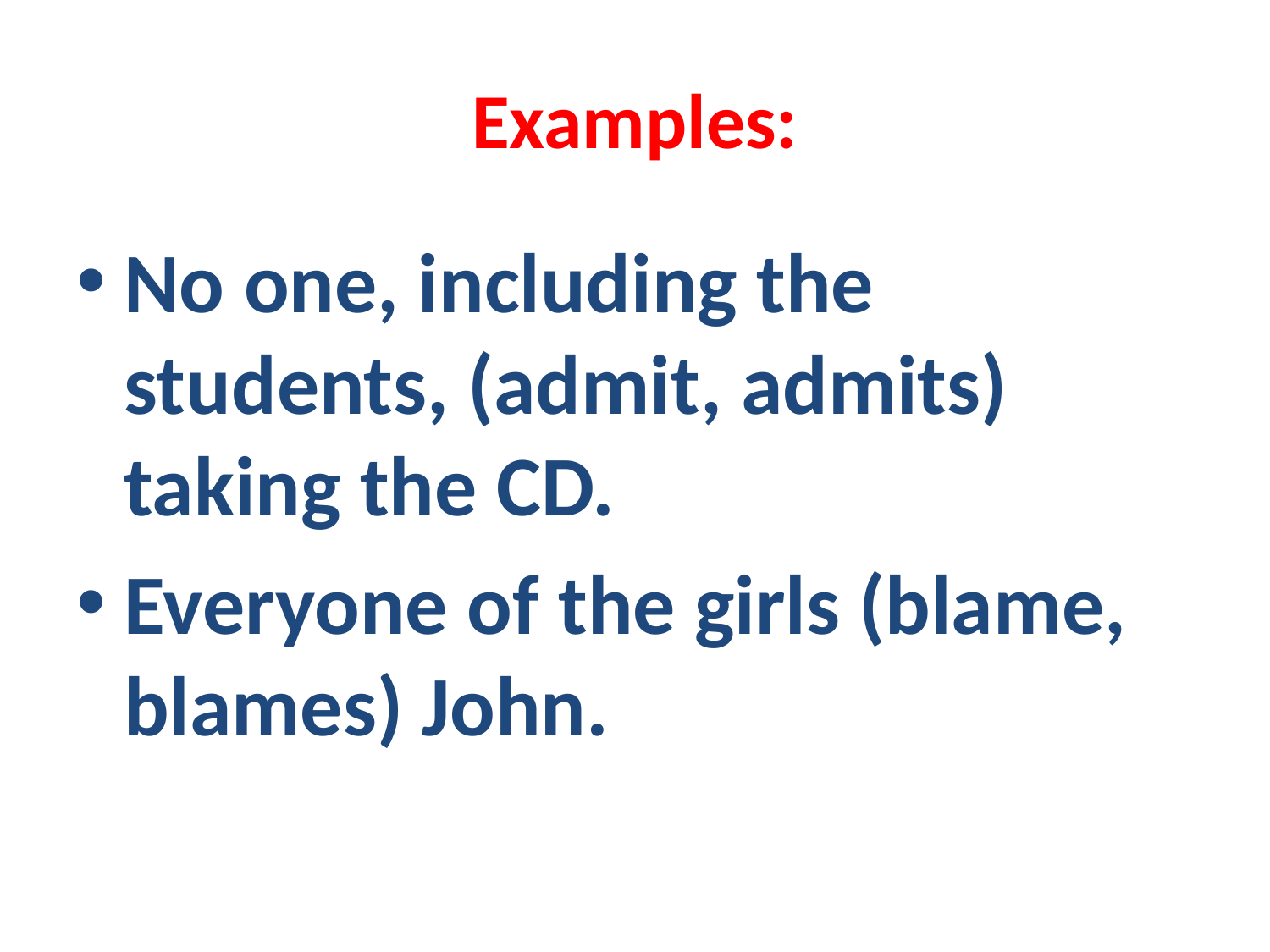

# Examples:
No one, including the students, (admit, admits) taking the CD.
Everyone of the girls (blame, blames) John.